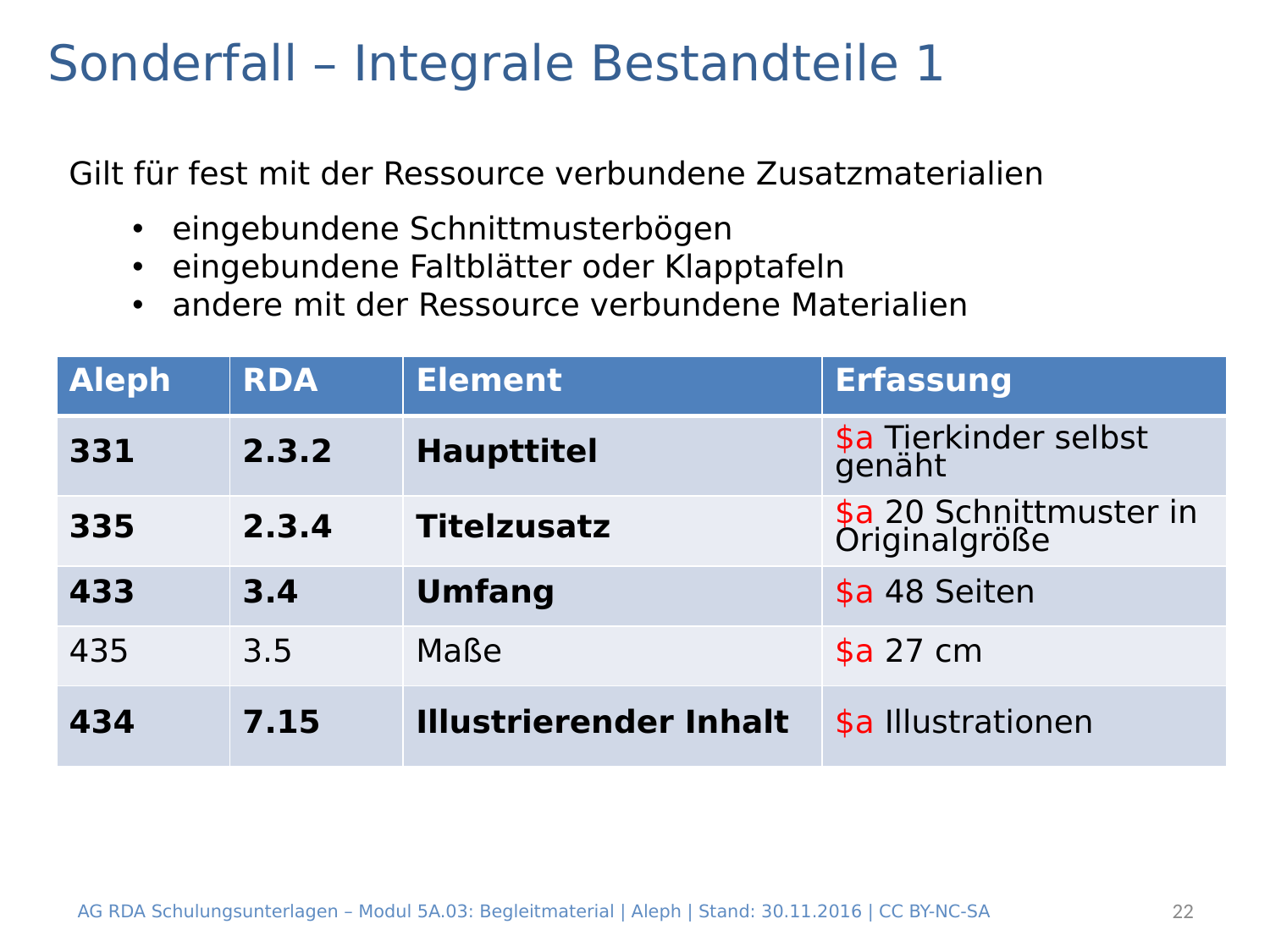

# Sonderfall – Integrale Bestandteile 1
Gilt für fest mit der Ressource verbundene Zusatzmaterialien
eingebundene Schnittmusterbögen
eingebundene Faltblätter oder Klapptafeln
andere mit der Ressource verbundene Materialien
| Aleph | RDA | Element | Erfassung |
| --- | --- | --- | --- |
| 331 | 2.3.2 | Haupttitel | $a Tierkinder selbst genäht |
| 335 | 2.3.4 | Titelzusatz | $a 20 Schnittmuster in Originalgröße |
| 433 | 3.4 | Umfang | $a 48 Seiten |
| 435 | 3.5 | Maße | $a 27 cm |
| 434 | 7.15 | Illustrierender Inhalt | $a Illustrationen |
AG RDA Schulungsunterlagen – Modul 5A.03: Begleitmaterial | Aleph | Stand: 30.11.2016 | CC BY-NC-SA
22